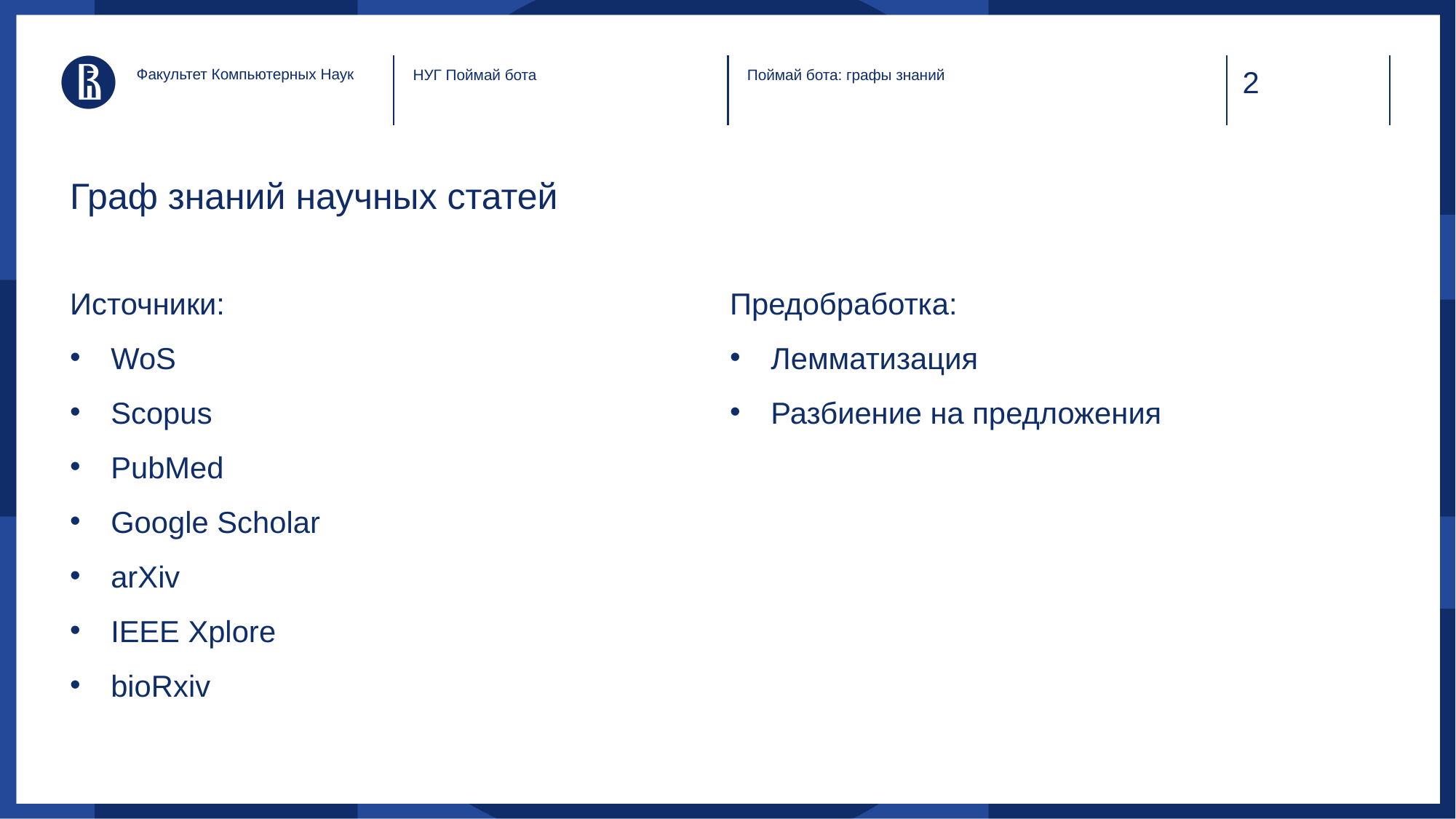

Факультет Компьютерных Наук

НУГ Поймай бота

Поймай бота: графы знаний
# Граф знаний научных статей
Источники:
WoS
Scopus
PubMed
Google Scholar
arXiv
IEEE Xplore
bioRxiv
Предобработка:
Лемматизация
Разбиение на предложения